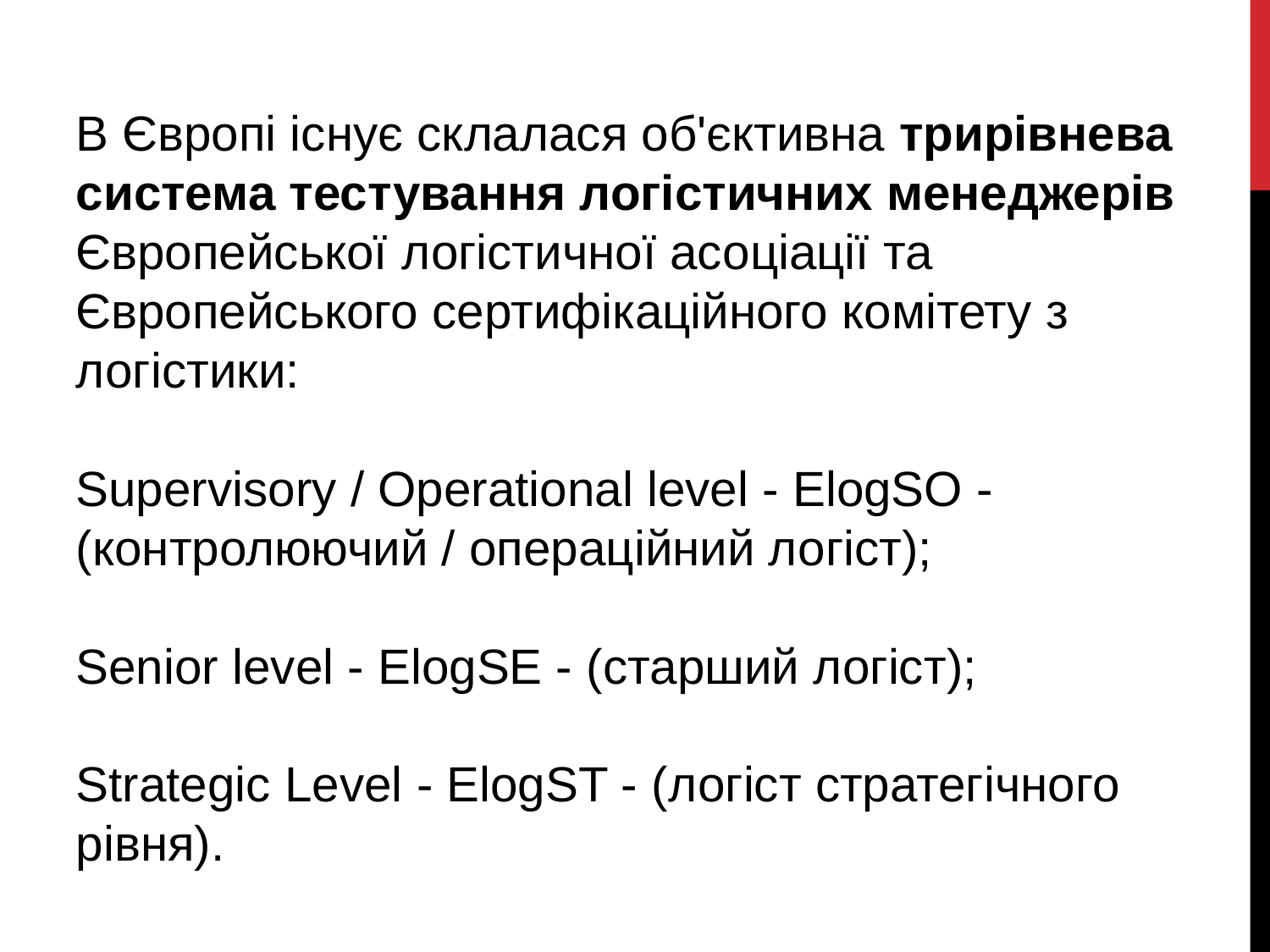

В Європі існує склалася об'єктивна трирівнева система тестування логістичних менеджерів Європейської логістичної асоціації та Європейського сертифікаційного комітету з логістики:

Supervisory / Operational level - ElogSO - (контролюючий / операційний логіст);

Senior level - ElogSE - (старший логіст);

Strategic Level - ElogST - (логіст стратегічного рівня).